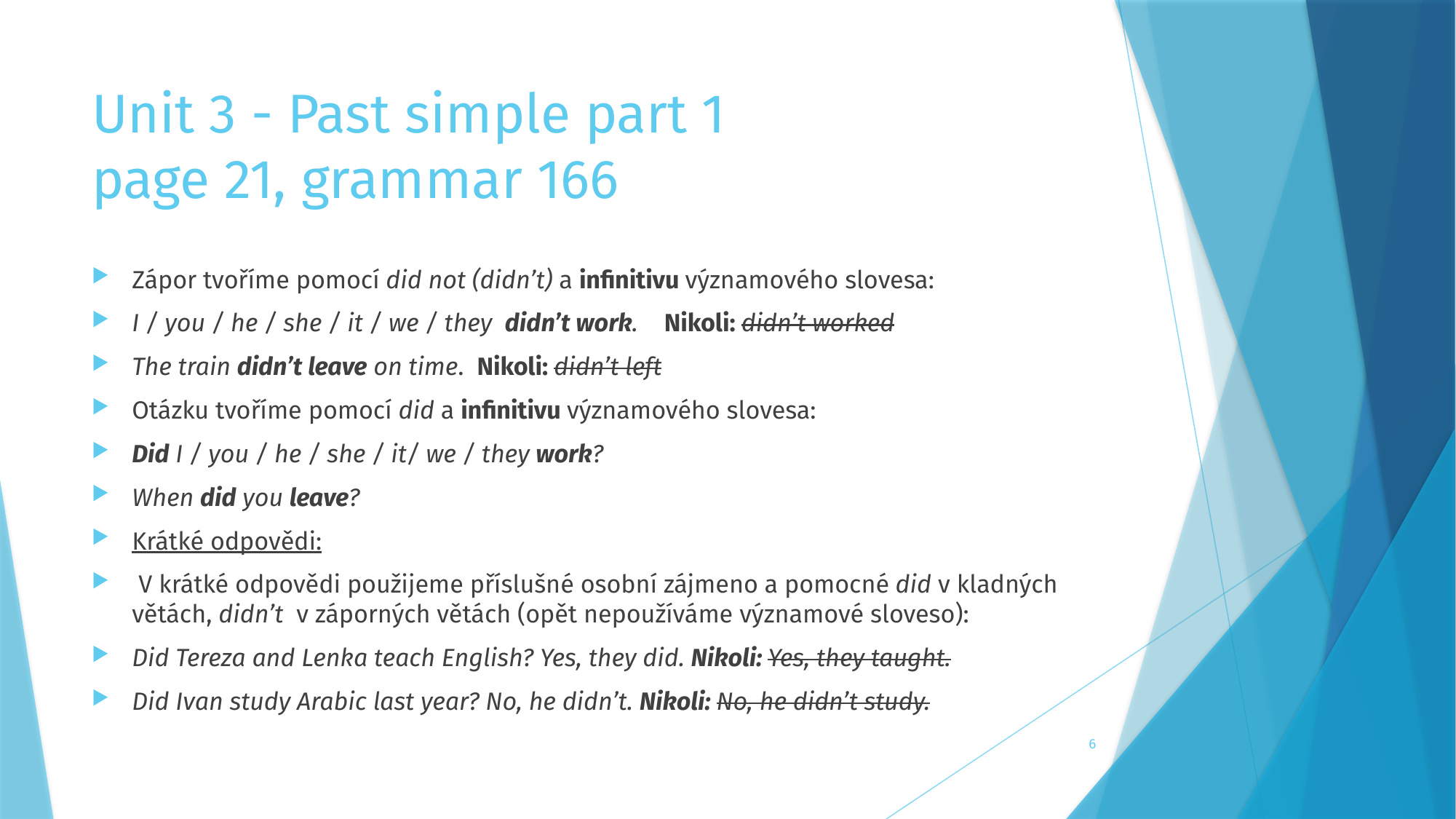

# Unit 3 - Past simple part 1 page 21, grammar 166
Zápor tvoříme pomocí did not (didn’t) a infinitivu významového slovesa:
I / you / he / she / it / we / they  didn’t work.    Nikoli: didn’t worked
The train didn’t leave on time.  Nikoli: didn’t left
Otázku tvoříme pomocí did a infinitivu významového slovesa:
Did I / you / he / she / it/ we / they work?
When did you leave?
Krátké odpovědi:
 V krátké odpovědi použijeme příslušné osobní zájmeno a pomocné did v kladných větách, didn’t  v záporných větách (opět nepoužíváme významové sloveso):
Did Tereza and Lenka teach English? Yes, they did. Nikoli: Yes, they taught.
Did Ivan study Arabic last year? No, he didn’t. Nikoli: No, he didn’t study.

6